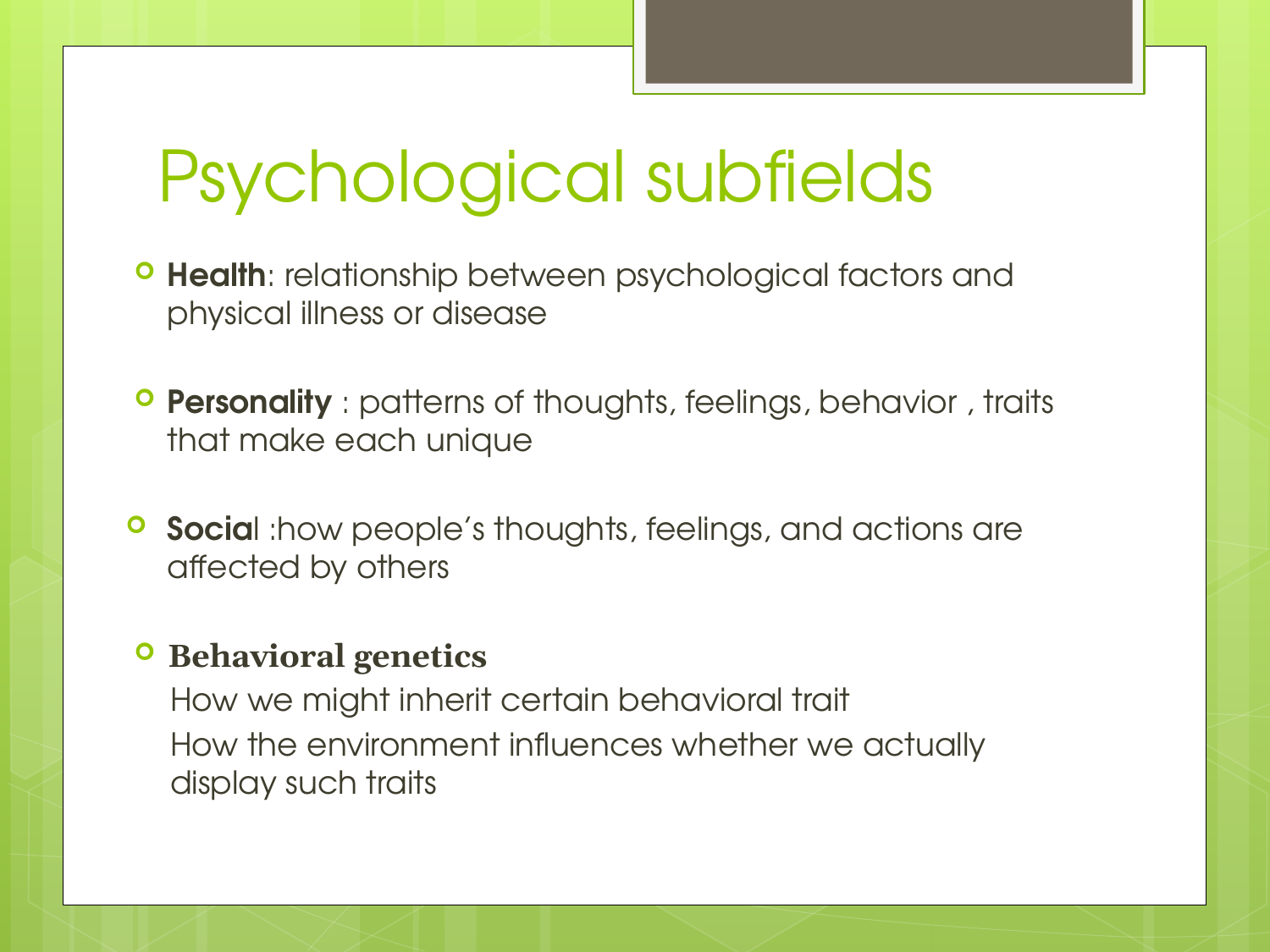

# Psychological subfields
Health: relationship between psychological factors and physical illness or disease

Personality : patterns of thoughts, feelings, behavior , traits that make each unique

Social :how people’s thoughts, feelings, and actions are affected by others

Behavioral genetics
How we might inherit certain behavioral trait
How the environment influences whether we actually display such traits